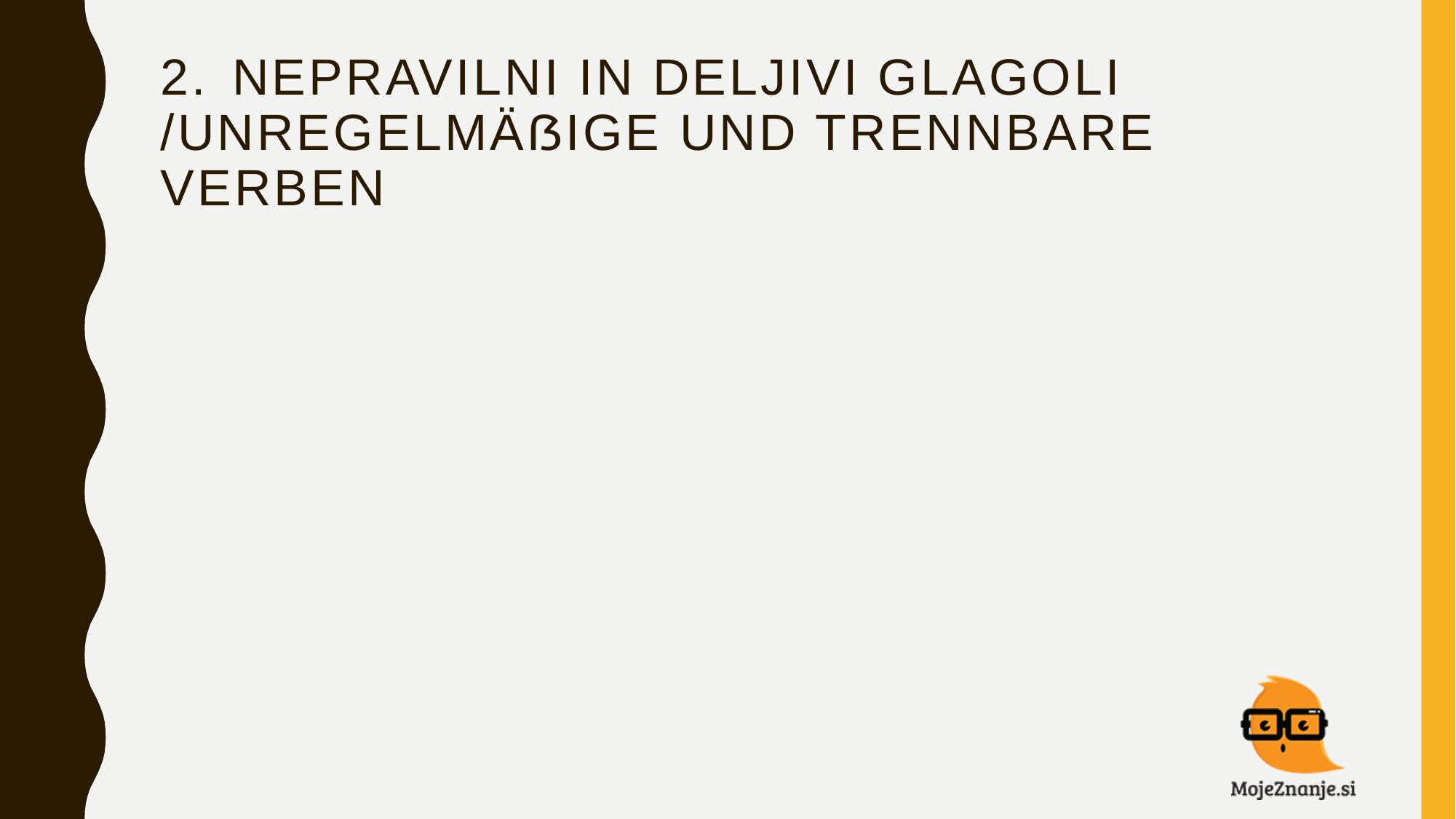

# 2.	NEPRAVILNI IN DELJIVI GLAGOLI /unregelmäßige und trennbare Verben